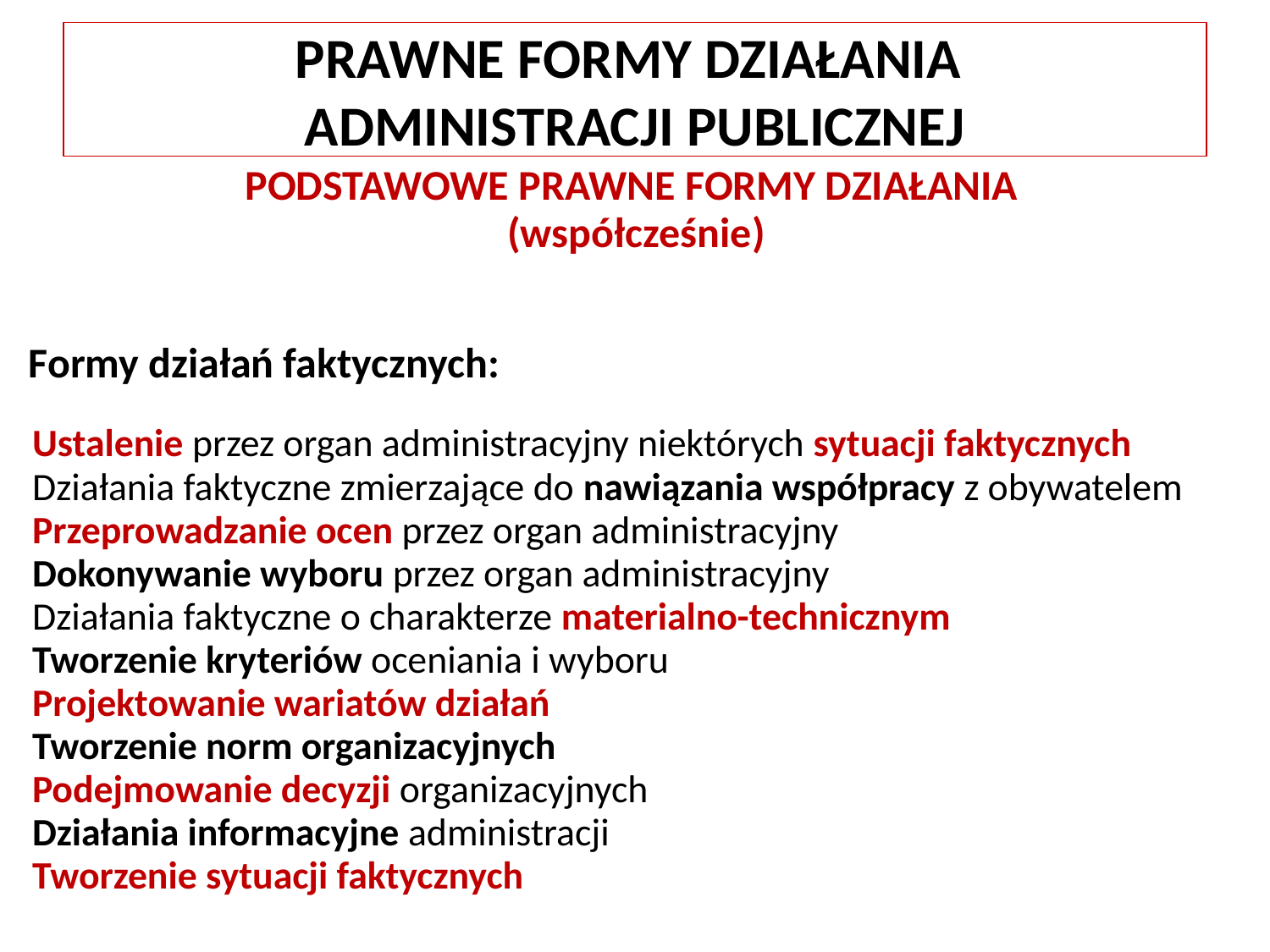

PRAWNE FORMY DZIAŁANIA
ADMINISTRACJI PUBLICZNEJ
PODSTAWOWE PRAWNE FORMY DZIAŁANIA
(współcześnie)
Formy działań faktycznych:
Ustalenie przez organ administracyjny niektórych sytuacji faktycznych
Działania faktyczne zmierzające do nawiązania współpracy z obywatelem
Przeprowadzanie ocen przez organ administracyjny
Dokonywanie wyboru przez organ administracyjny
Działania faktyczne o charakterze materialno-technicznym
Tworzenie kryteriów oceniania i wyboru
Projektowanie wariatów działań
Tworzenie norm organizacyjnych
Podejmowanie decyzji organizacyjnych
Działania informacyjne administracji
Tworzenie sytuacji faktycznych